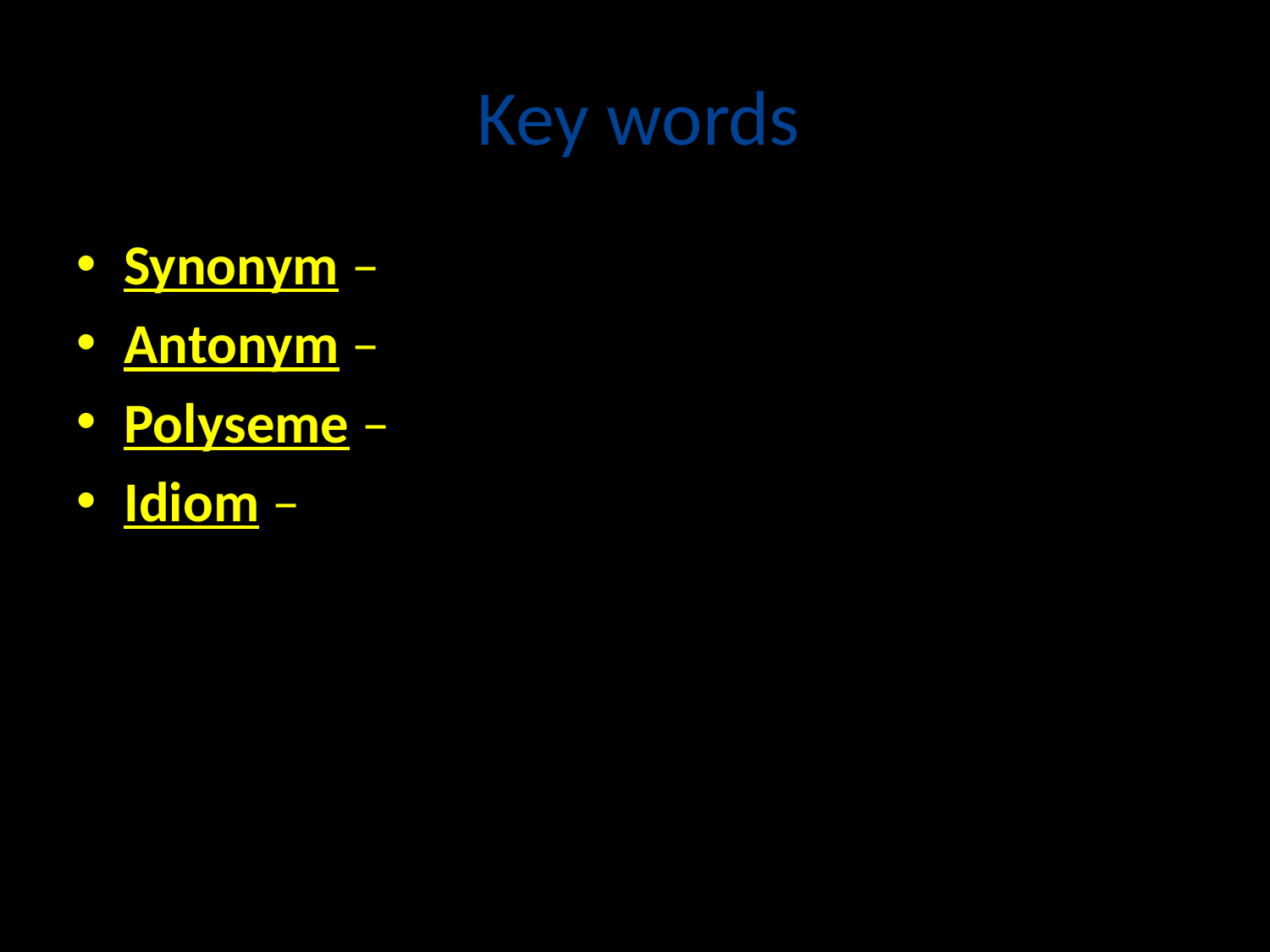

# Key words
Synonym –
Antonym –
Polyseme –
Idiom –